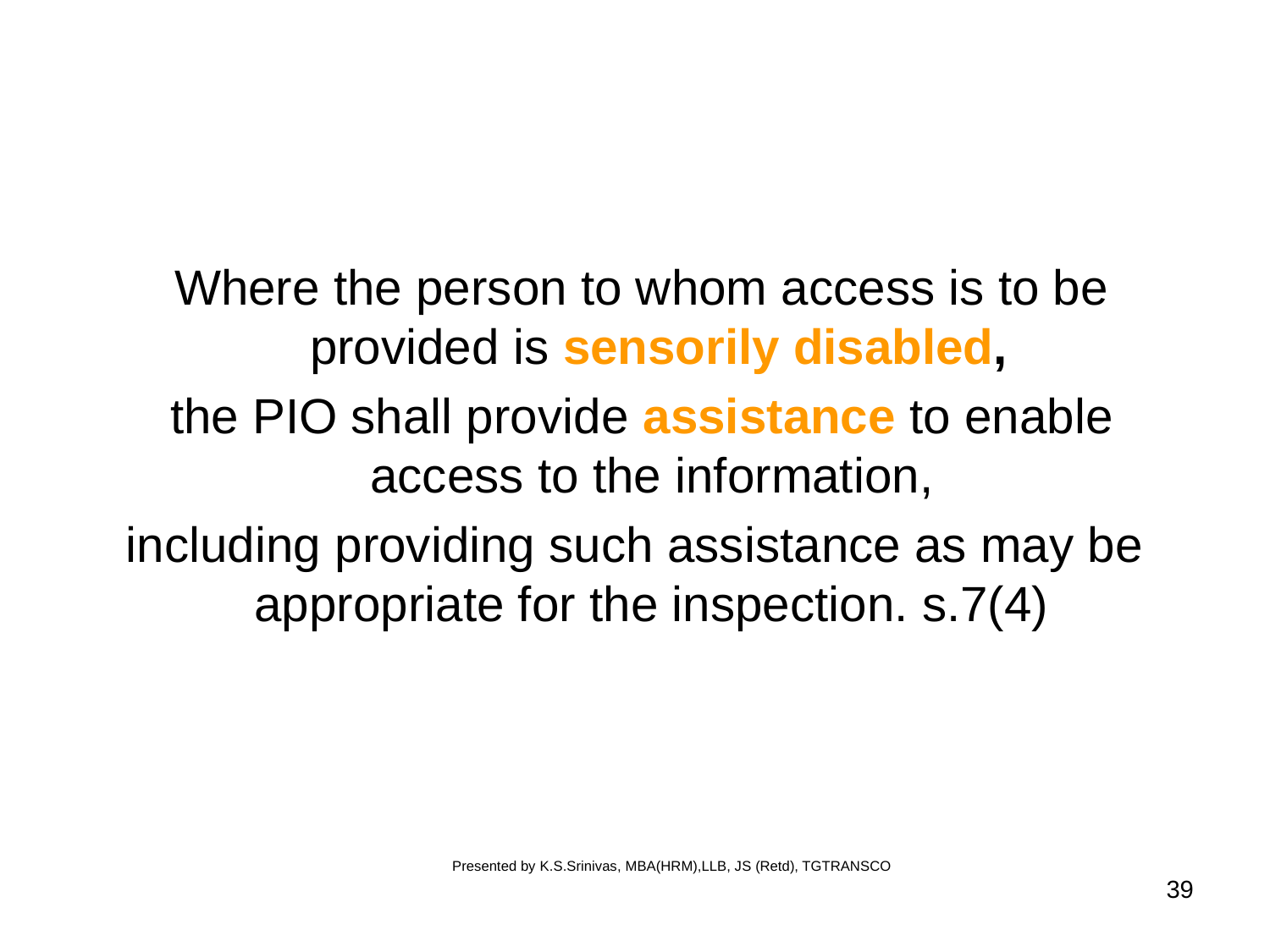

Where the person to whom access is to be provided is sensorily disabled,
 the PIO shall provide assistance to enable access to the information,
including providing such assistance as may be appropriate for the inspection. s.7(4)

Presented by K.S.Srinivas, MBA(HRM),LLB, JS (Retd), TGTRANSCO
39